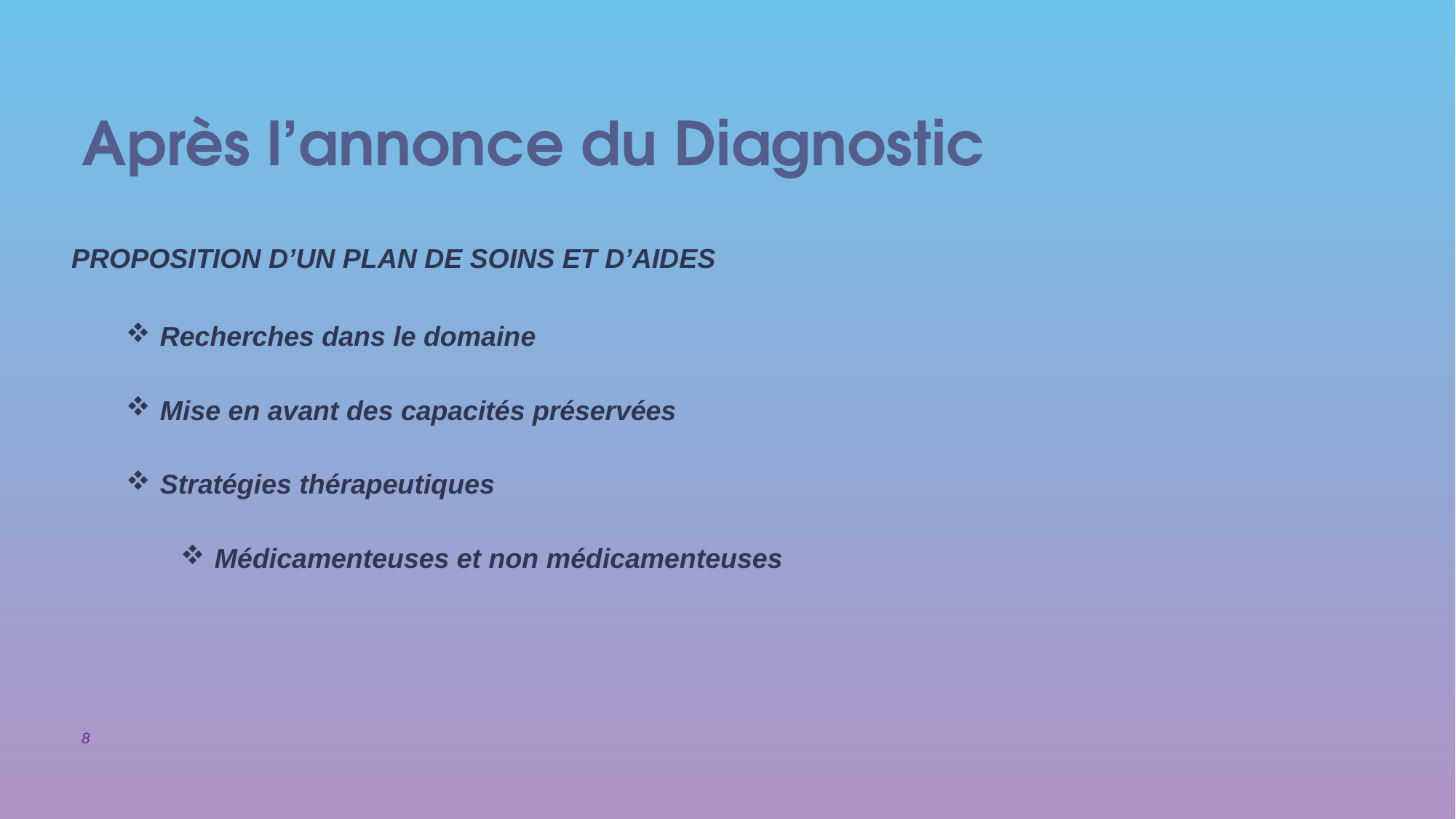

# Après l’annonce du Diagnostic

PROPOSITION D’un plan de soins et d’aides

Recherches dans le domaine

Mise en avant des capacités préservées

Stratégies thérapeutiques

Médicamenteuses et non médicamenteuses

8